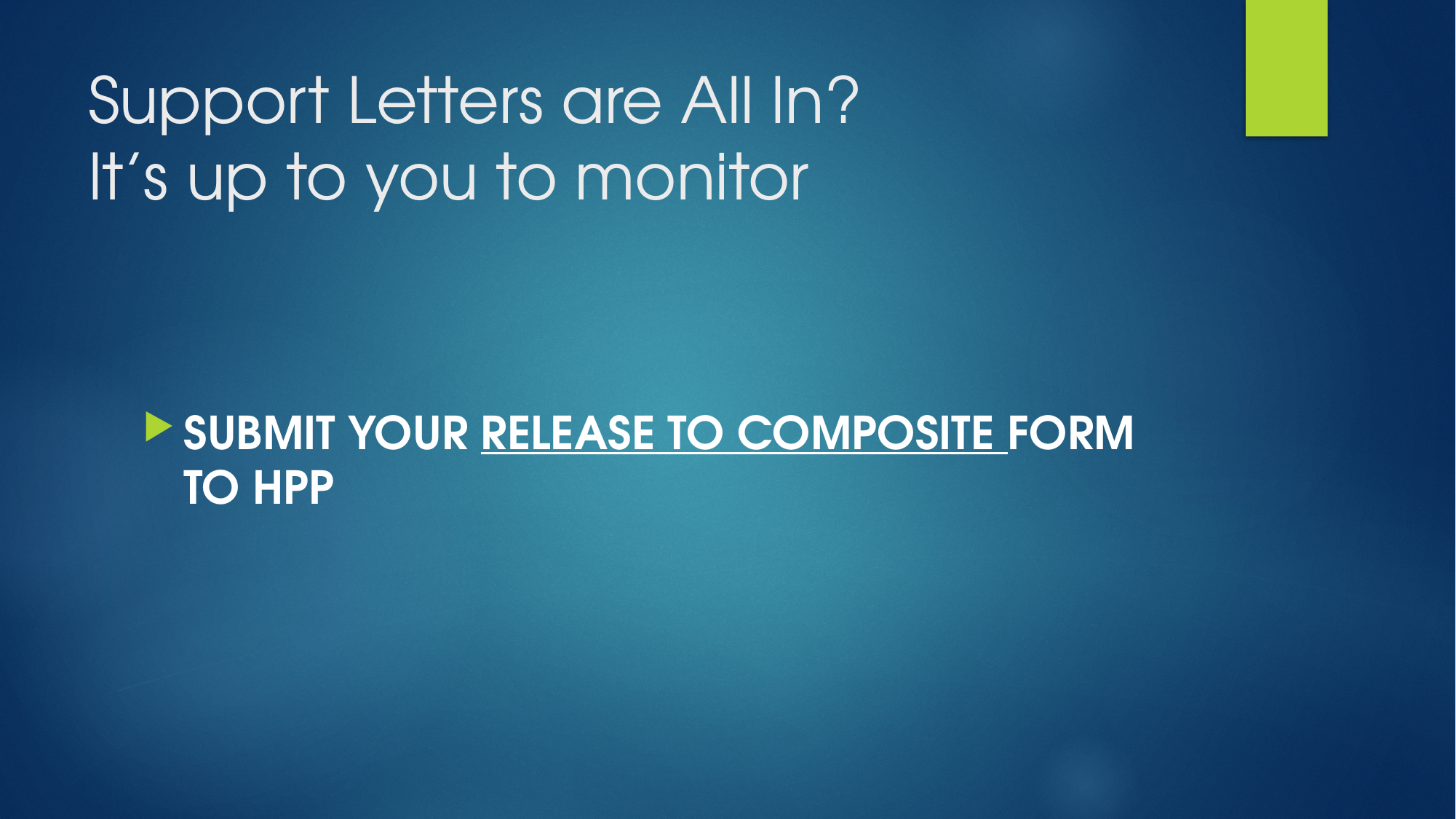

# Support Letters are All In? It’s up to you to monitor

SUBMIT YOUR RELEASE TO COMPOSITE FORM TO HPP